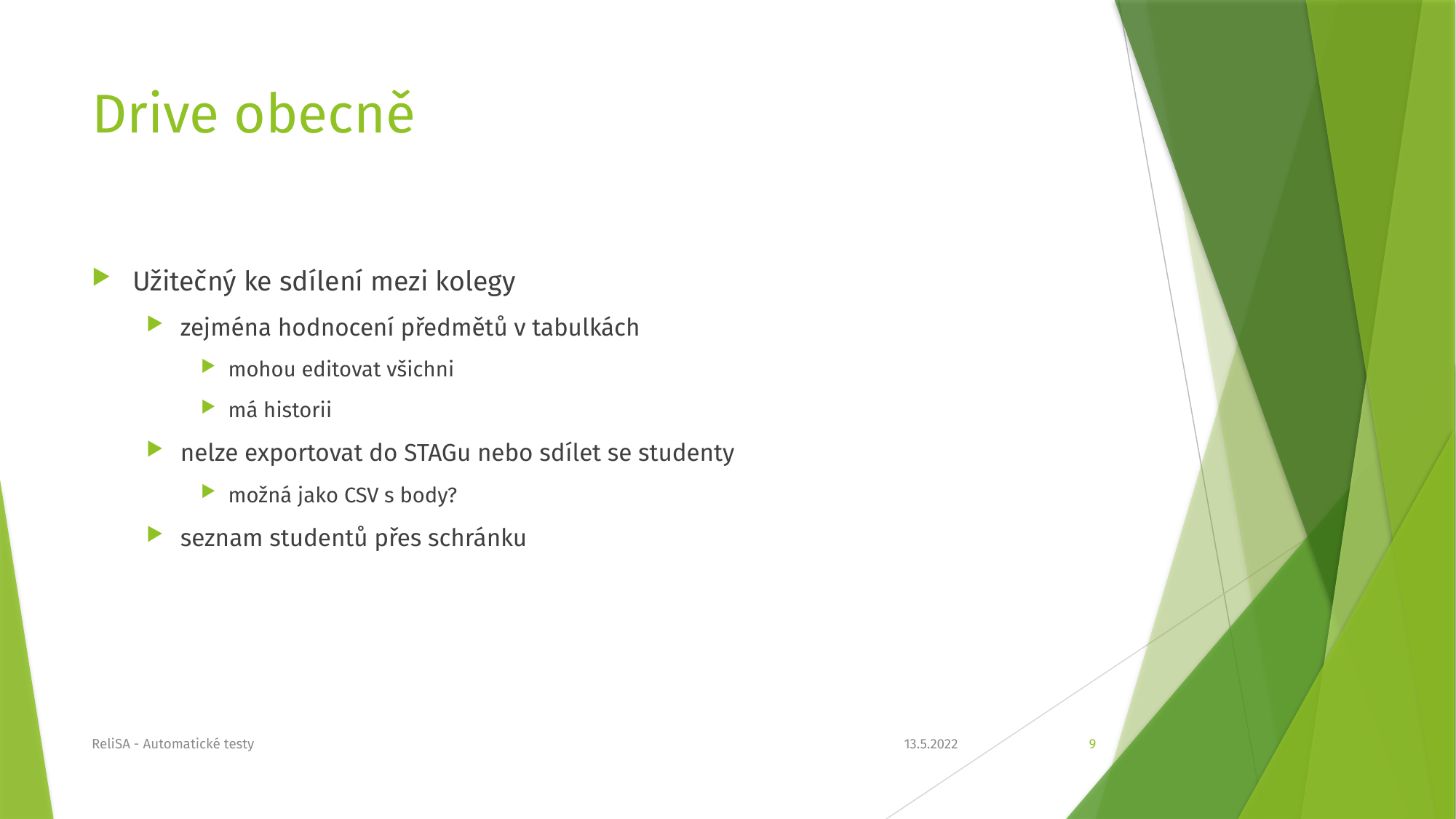

# Drive obecně
Užitečný ke sdílení mezi kolegy
zejména hodnocení předmětů v tabulkách
mohou editovat všichni
má historii
nelze exportovat do STAGu nebo sdílet se studenty
možná jako CSV s body?
seznam studentů přes schránku
ReliSA - Automatické testy
13.5.2022
9